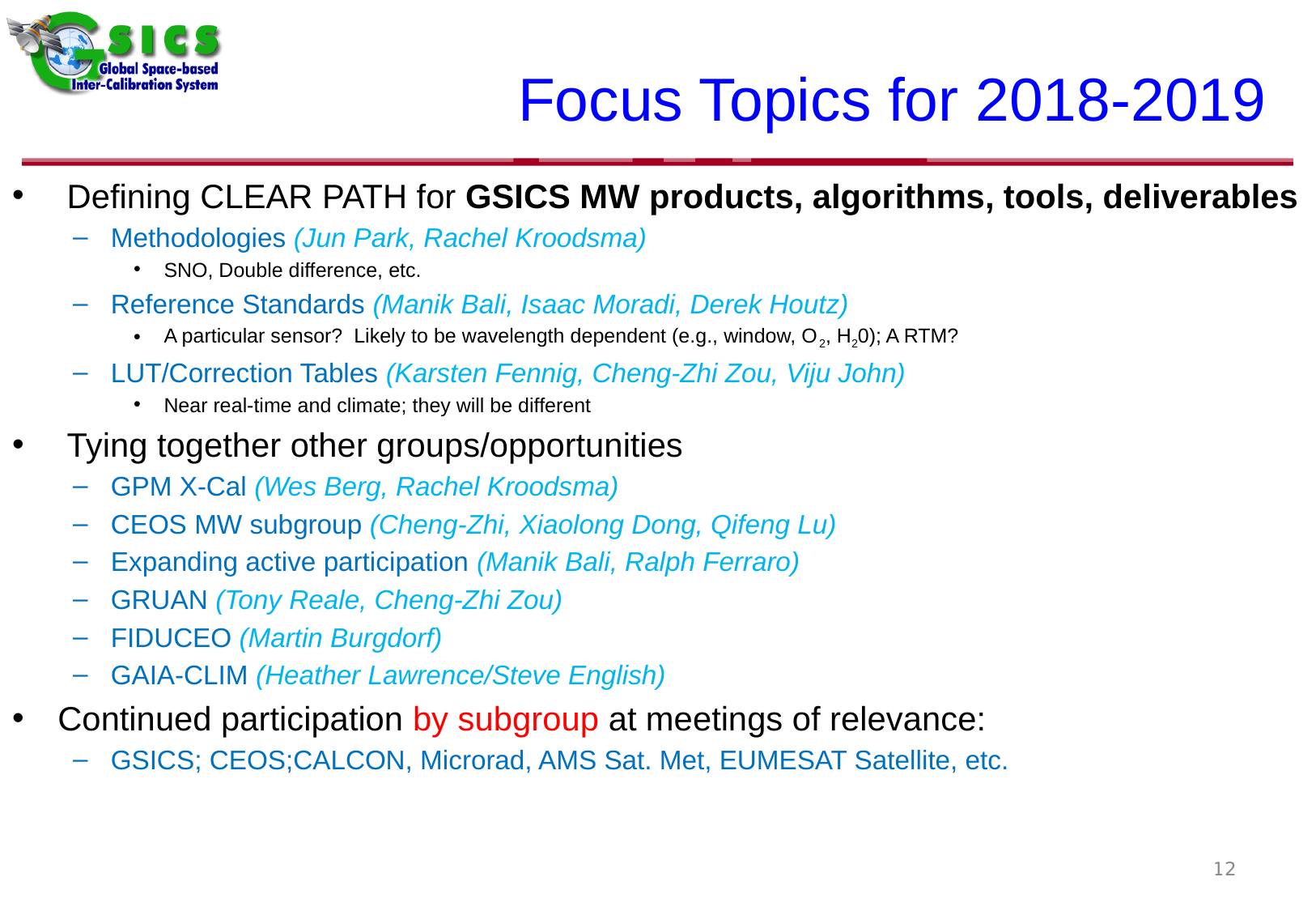

# Focus Topics for 2018-2019
 Defining CLEAR PATH for GSICS MW products, algorithms, tools, deliverables
Methodologies (Jun Park, Rachel Kroodsma)
SNO, Double difference, etc.
Reference Standards (Manik Bali, Isaac Moradi, Derek Houtz)
A particular sensor?  Likely to be wavelength dependent (e.g., window, O2, H20); A RTM?
LUT/Correction Tables (Karsten Fennig, Cheng-Zhi Zou, Viju John)
Near real-time and climate; they will be different
 Tying together other groups/opportunities
GPM X-Cal (Wes Berg, Rachel Kroodsma)
CEOS MW subgroup (Cheng-Zhi, Xiaolong Dong, Qifeng Lu)
Expanding active participation (Manik Bali, Ralph Ferraro)
GRUAN (Tony Reale, Cheng-Zhi Zou)
FIDUCEO (Martin Burgdorf)
GAIA-CLIM (Heather Lawrence/Steve English)
Continued participation by subgroup at meetings of relevance:
GSICS; CEOS;CALCON, Microrad, AMS Sat. Met, EUMESAT Satellite, etc.
12